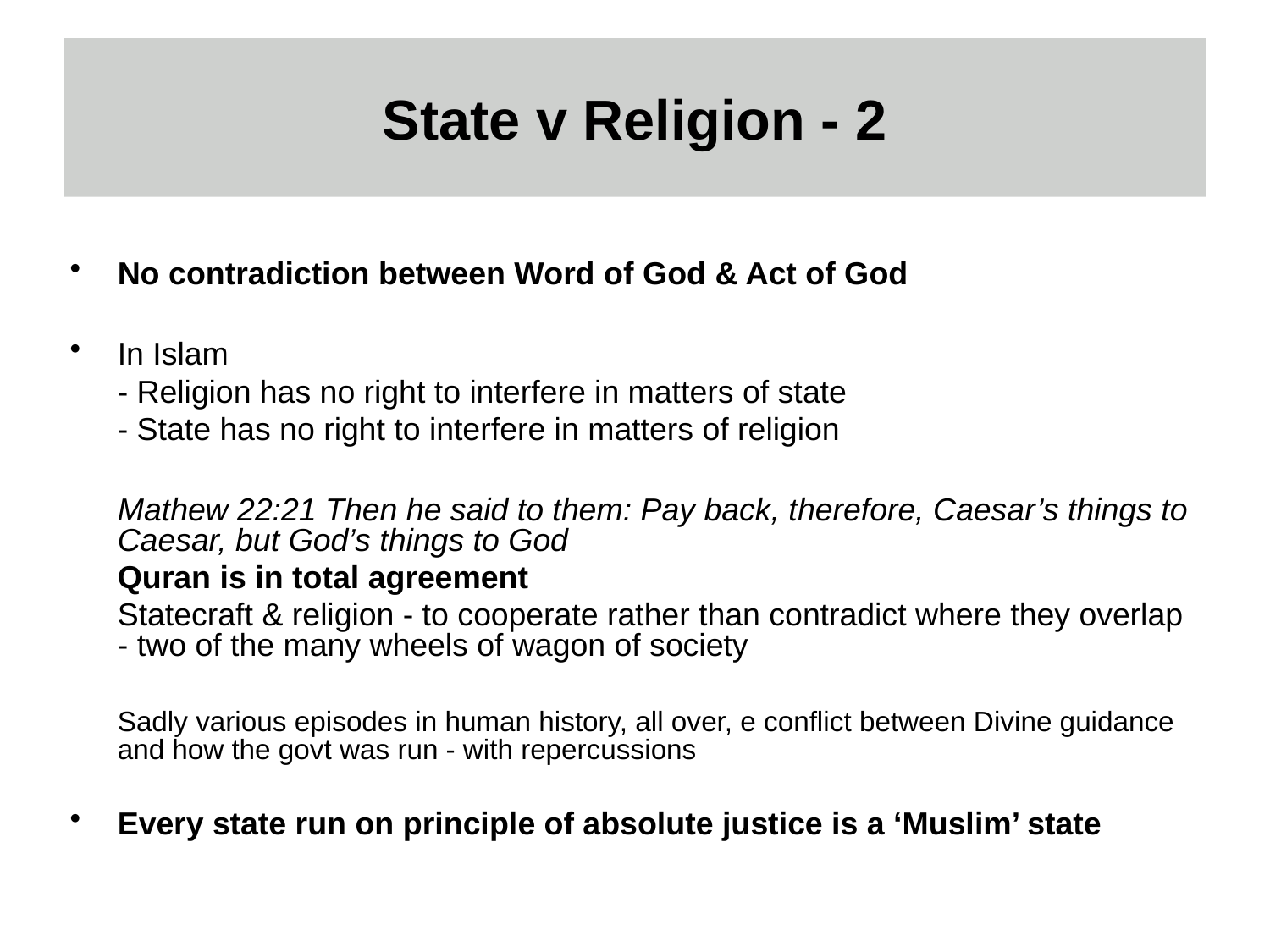

# State v Religion - 2

No contradiction between Word of God & Act of God

In Islam
	- Religion has no right to interfere in matters of state
	- State has no right to interfere in matters of religion

	Mathew 22:21 Then he said to them: Pay back, therefore, Caesar’s things to Caesar, but God’s things to God
	Quran is in total agreement
	Statecraft & religion - to cooperate rather than contradict where they overlap - two of the many wheels of wagon of society

	Sadly various episodes in human history, all over, e conflict between Divine guidance and how the govt was run - with repercussions

Every state run on principle of absolute justice is a ‘Muslim’ state